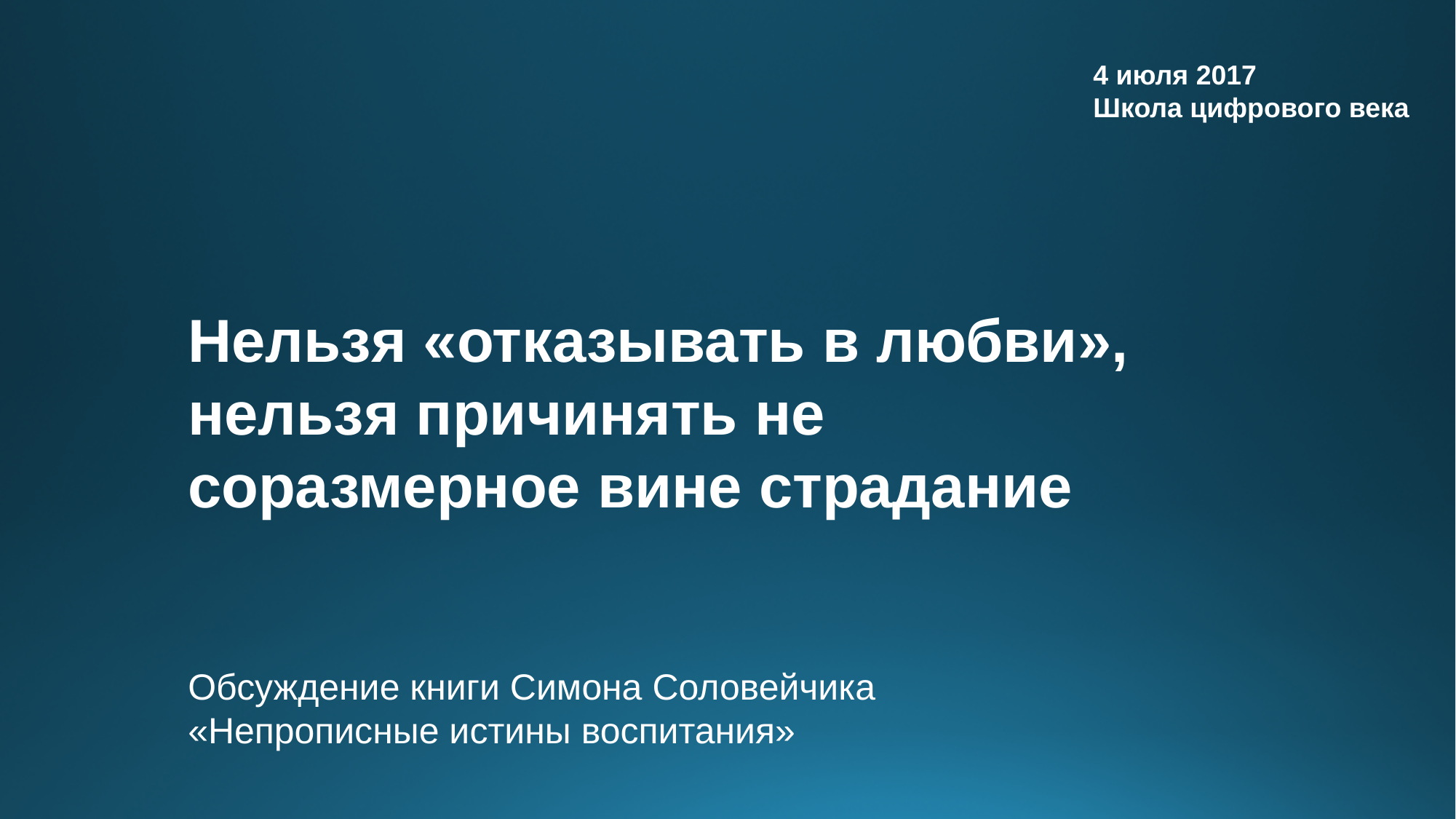

4 июля 2017
Школа цифрового века
Нельзя «отказывать в любви», нельзя причинять не соразмерное вине страдание
Обсуждение книги Симона Соловейчика
«Непрописные истины воспитания»